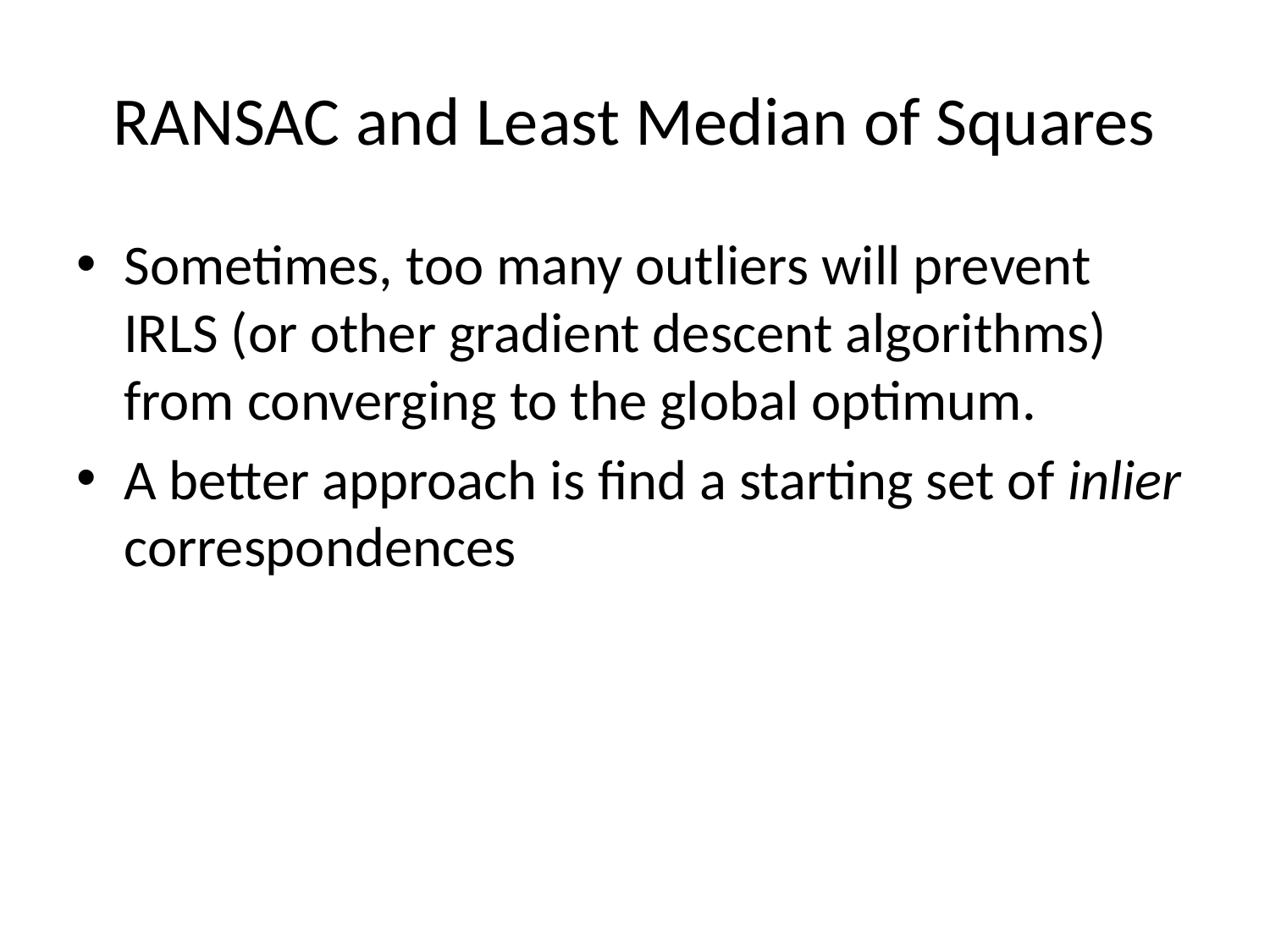

# RANSAC and Least Median of Squares
Sometimes, too many outliers will prevent IRLS (or other gradient descent algorithms) from converging to the global optimum.
A better approach is find a starting set of inlier correspondences